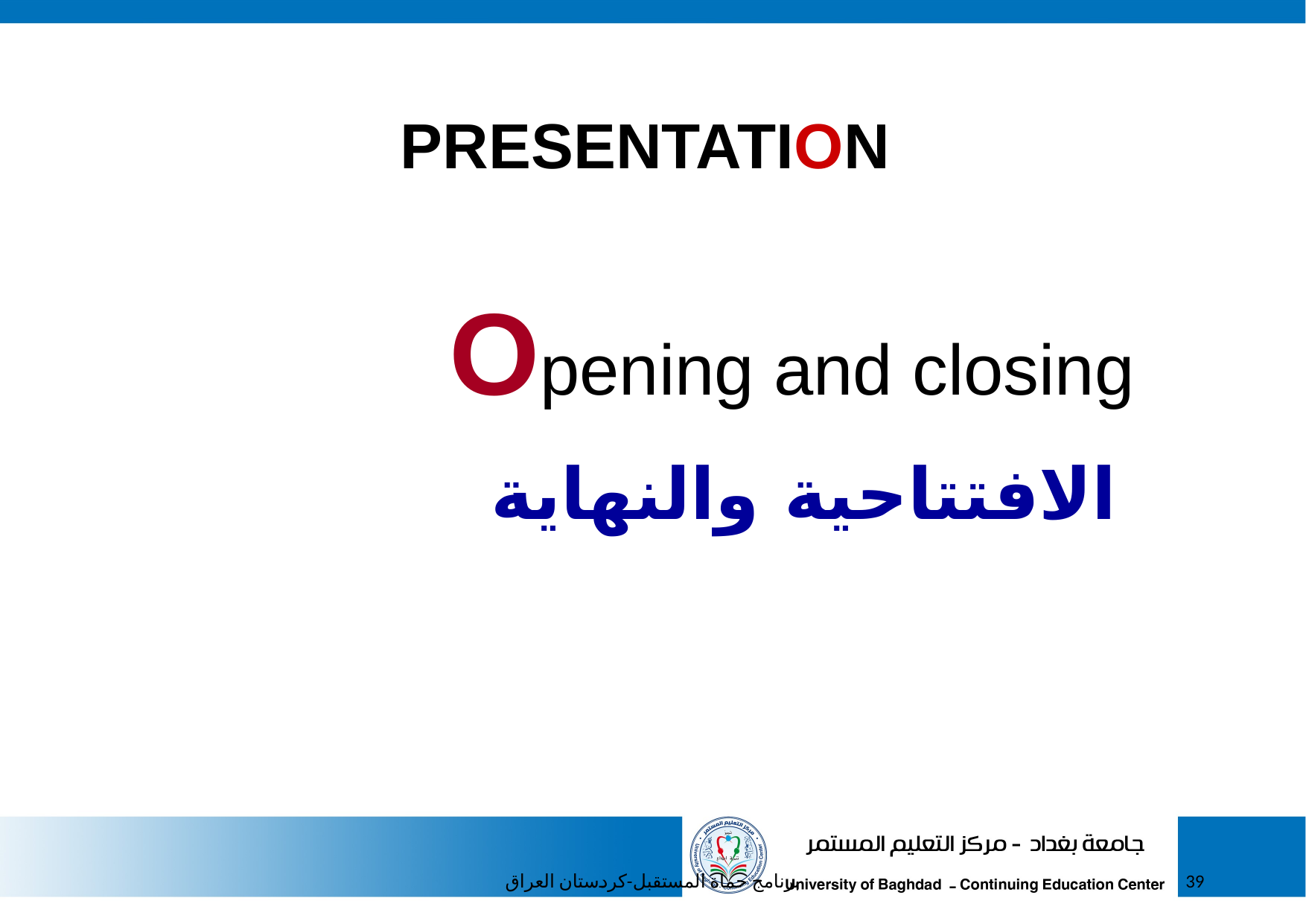

PRESENTATION
Opening and closing
الافتتاحية والنهاية
برنامج حماة المستقبل-كردستان العراق
39